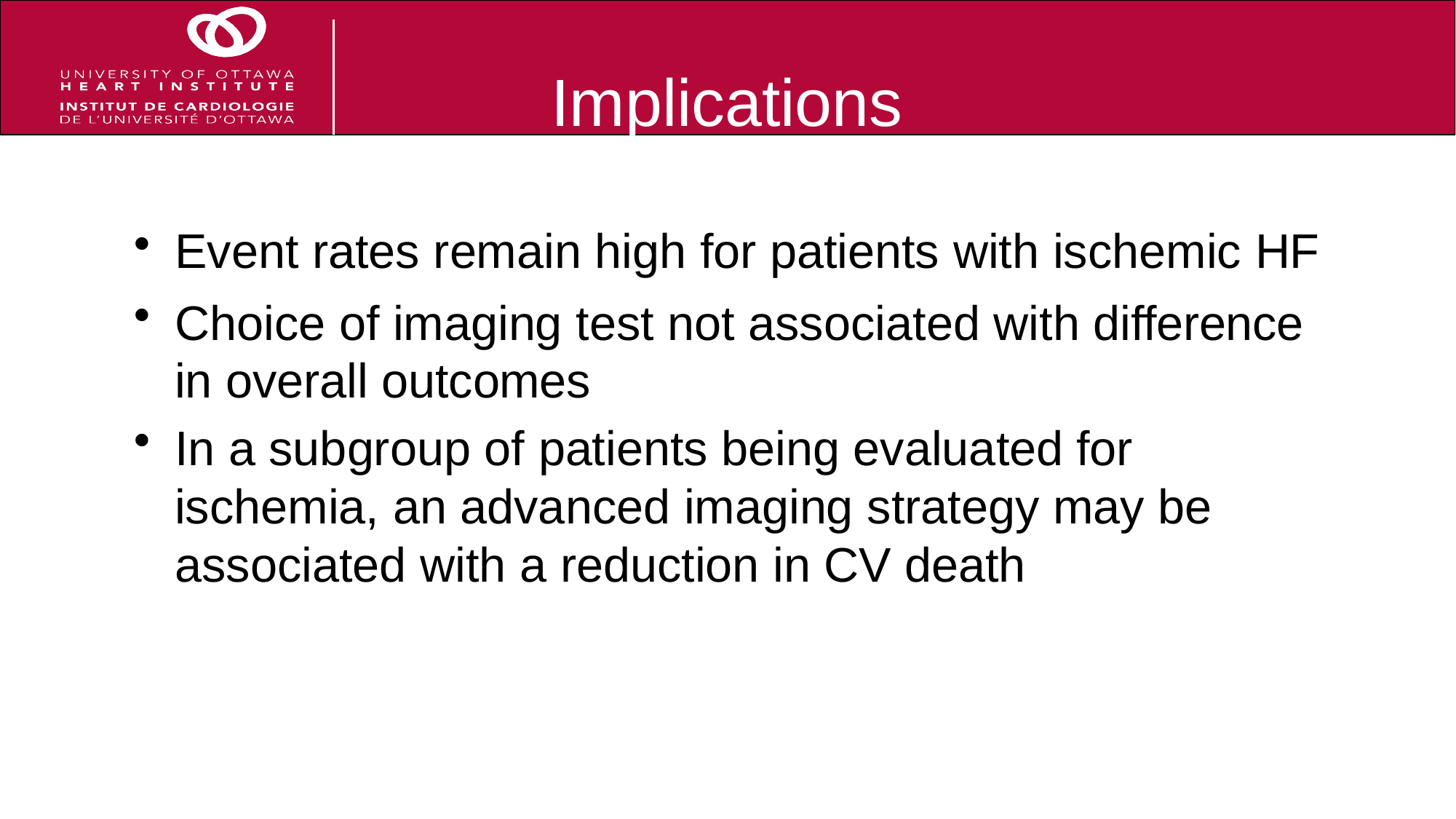

# Implications
Event rates remain high for patients with ischemic HF
Choice of imaging test not associated with difference in overall outcomes
In a subgroup of patients being evaluated for ischemia, an advanced imaging strategy may be associated with a reduction in CV death